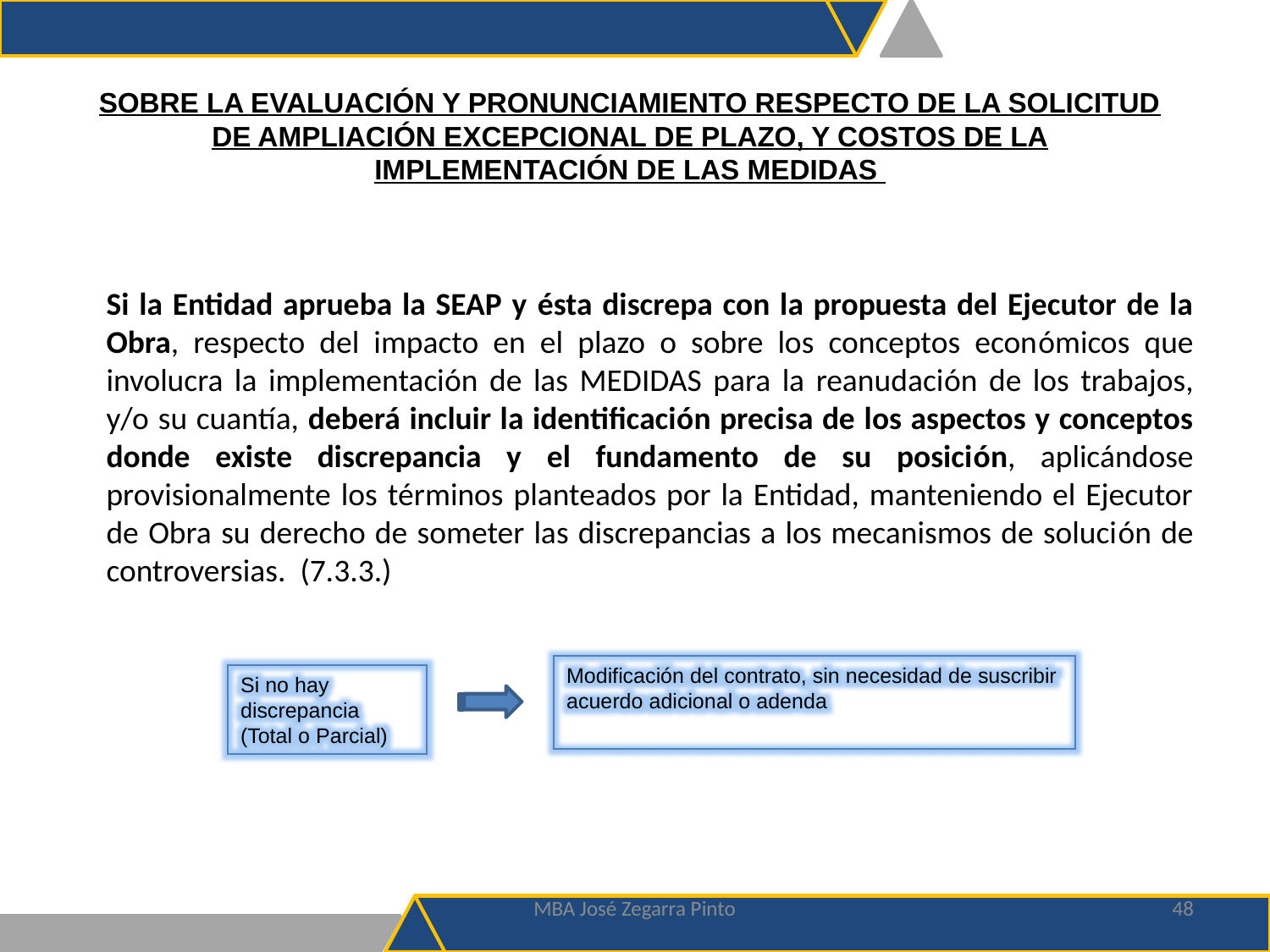

# SOBRE LA EVALUACIÓN Y PRONUNCIAMIENTO RESPECTO DE LA SOLICITUD DE AMPLIACIÓN EXCEPCIONAL DE PLAZO, Y COSTOS DE LA IMPLEMENTACIÓN DE LAS MEDIDAS
Si la Entidad aprueba la SEAP y ésta discrepa con la propuesta del Ejecutor de la Obra, respecto del impacto en el plazo o sobre los conceptos económicos que involucra la implementación de las MEDIDAS para la reanudación de los trabajos, y/o su cuantía, deberá incluir la identificación precisa de los aspectos y conceptos donde existe discrepancia y el fundamento de su posición, aplicándose provisionalmente los términos planteados por la Entidad, manteniendo el Ejecutor de Obra su derecho de someter las discrepancias a los mecanismos de solución de controversias.  (7.3.3.)

Modificación del contrato, sin necesidad de suscribir acuerdo adicional o adenda

Si no hay discrepancia
(Total o Parcial)

MBA José Zegarra Pinto
48